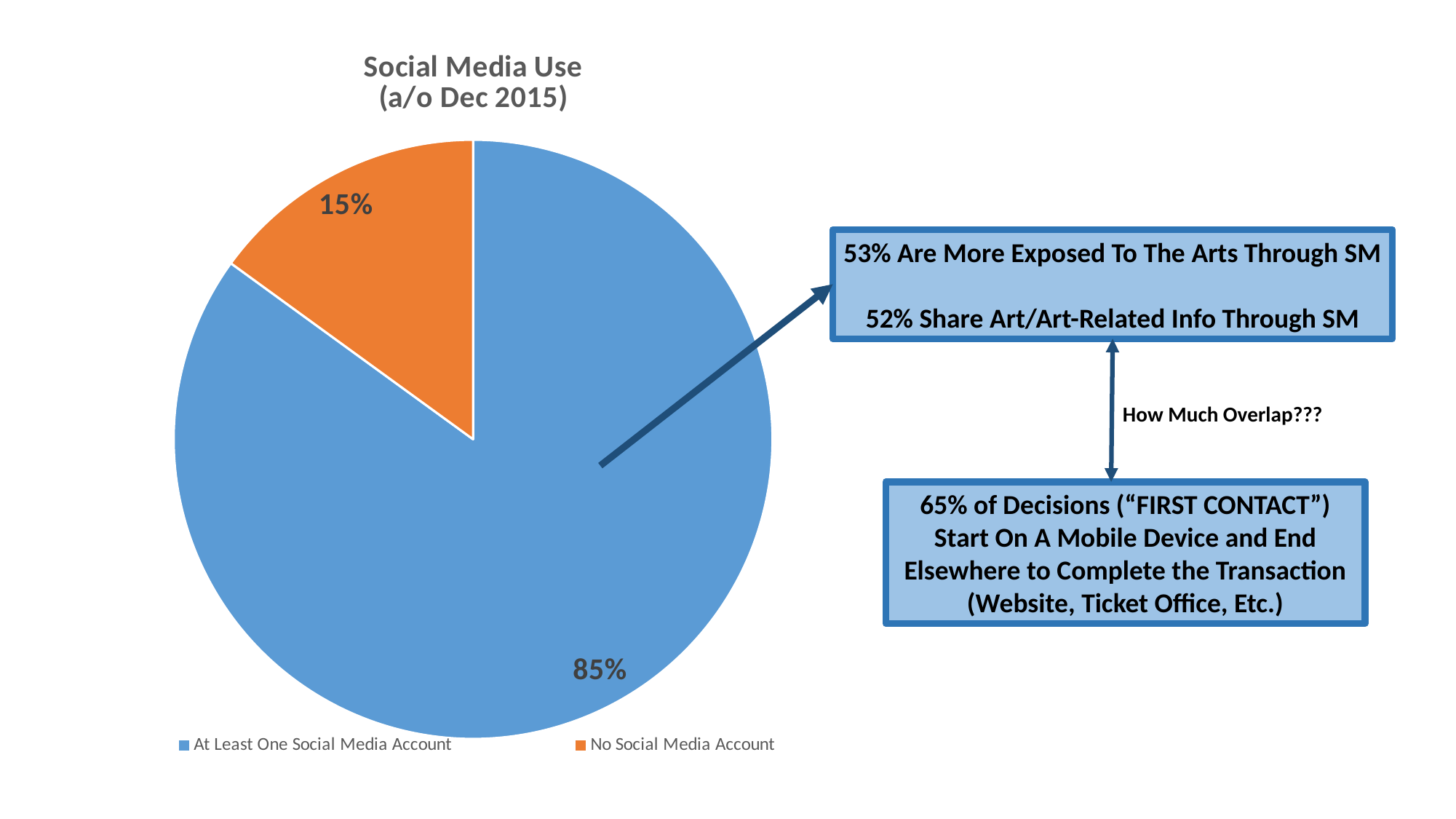

### Chart: Social Media Use
(a/o Dec 2015)

| Category | Social Media Use |
|---|---|
| At Least One Social Media Account | 0.85 |
| No Social Media Account | 0.15 |
53% Are More Exposed To The Arts Through SM

52% Share Art/Art-Related Info Through SM
How Much Overlap???
65% of Decisions (“FIRST CONTACT”) Start On A Mobile Device and End Elsewhere to Complete the Transaction (Website, Ticket Office, Etc.)